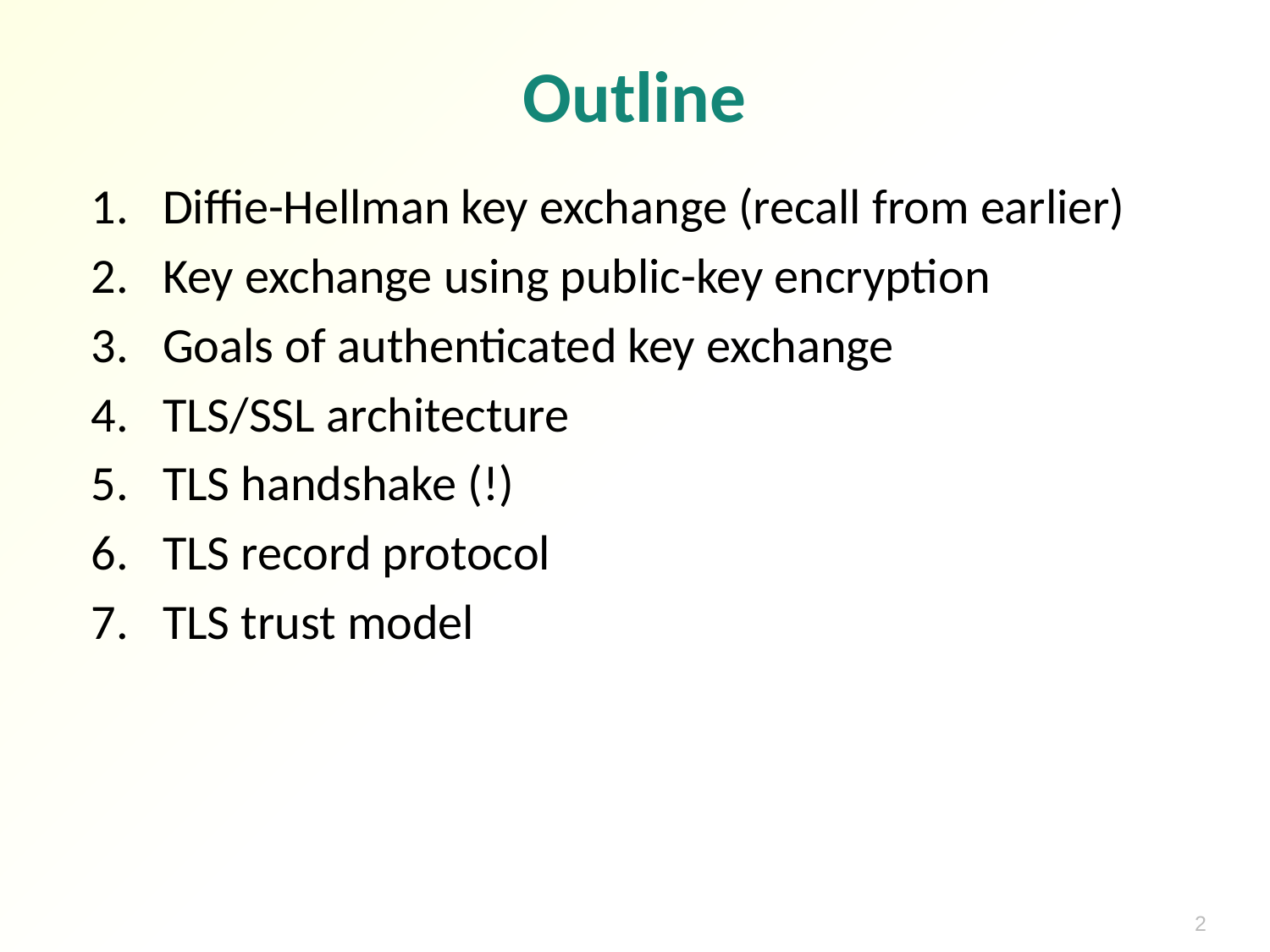

# Outline
Diffie-Hellman key exchange (recall from earlier)
Key exchange using public-key encryption
Goals of authenticated key exchange
TLS/SSL architecture
TLS handshake (!)
TLS record protocol
TLS trust model
2